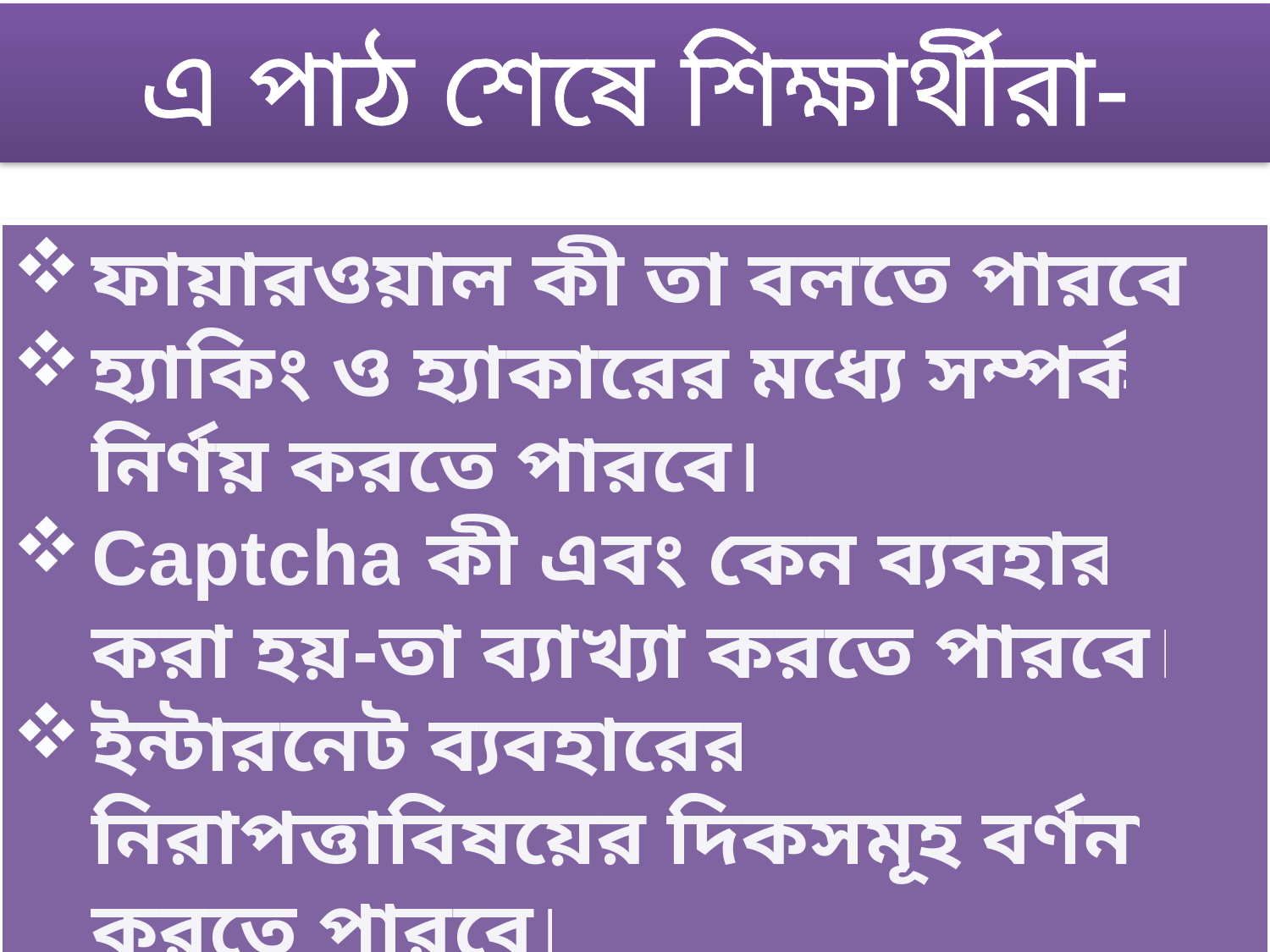

# এ পাঠ শেষে শিক্ষার্থীরা-
ফায়ারওয়াল কী তা বলতে পারবে।
হ্যাকিং ও হ্যাকারের মধ্যে সম্পর্ক নির্ণয় করতে পারবে।
Captcha কী এবং কেন ব্যবহার করা হয়-তা ব্যাখ্যা করতে পারবে।
ইন্টারনেট ব্যবহারের নিরাপত্তাবিষয়ের দিকসমূহ বর্ণনা করতে পারবে।